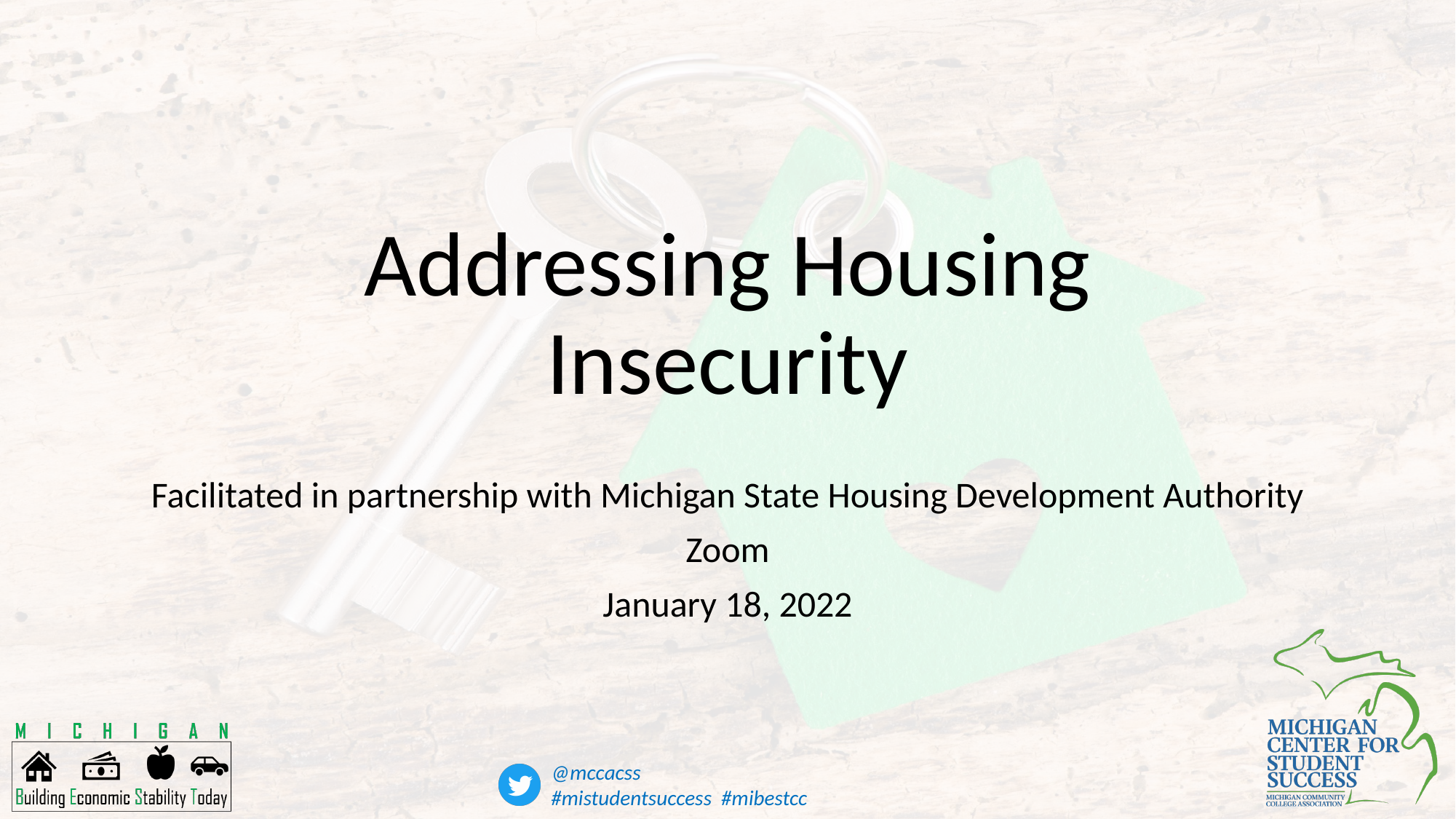

# Addressing Housing Insecurity
Facilitated in partnership with Michigan State Housing Development Authority
Zoom
January 18, 2022